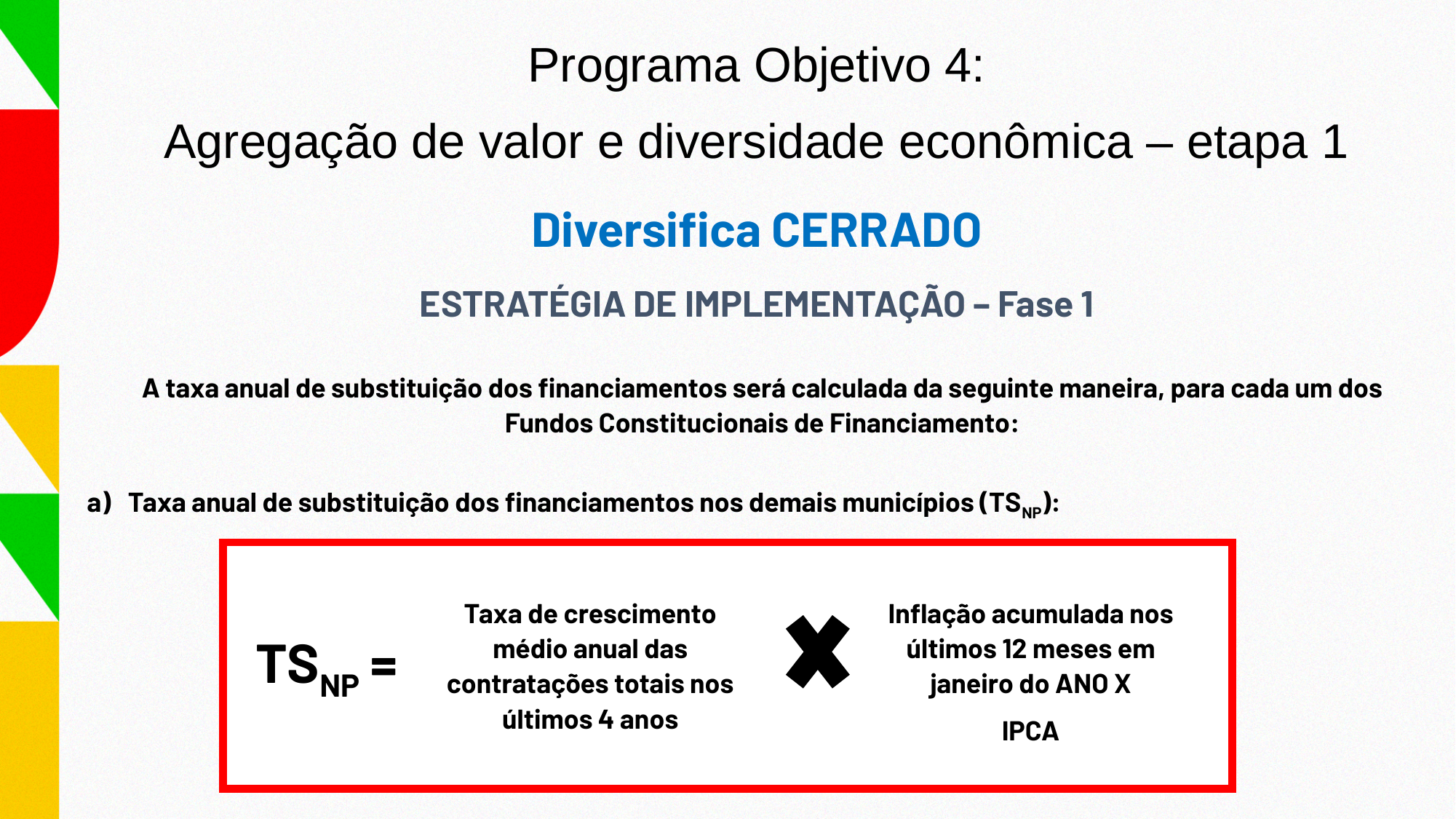

Programa Objetivo 4:
Agregação de valor e diversidade econômica – etapa 1
Diversifica CERRADO
ESTRATÉGIA DE IMPLEMENTAÇÃO – Fase 1
A taxa anual de substituição dos financiamentos será calculada da seguinte maneira, para cada um dos Fundos Constitucionais de Financiamento:
Taxa anual de substituição dos financiamentos nos demais municípios (TSNP):

Taxa de crescimento médio anual das contratações totais nos últimos 4 anos
Inflação acumulada nos últimos 12 meses em janeiro do ANO X
IPCA

TSNP =